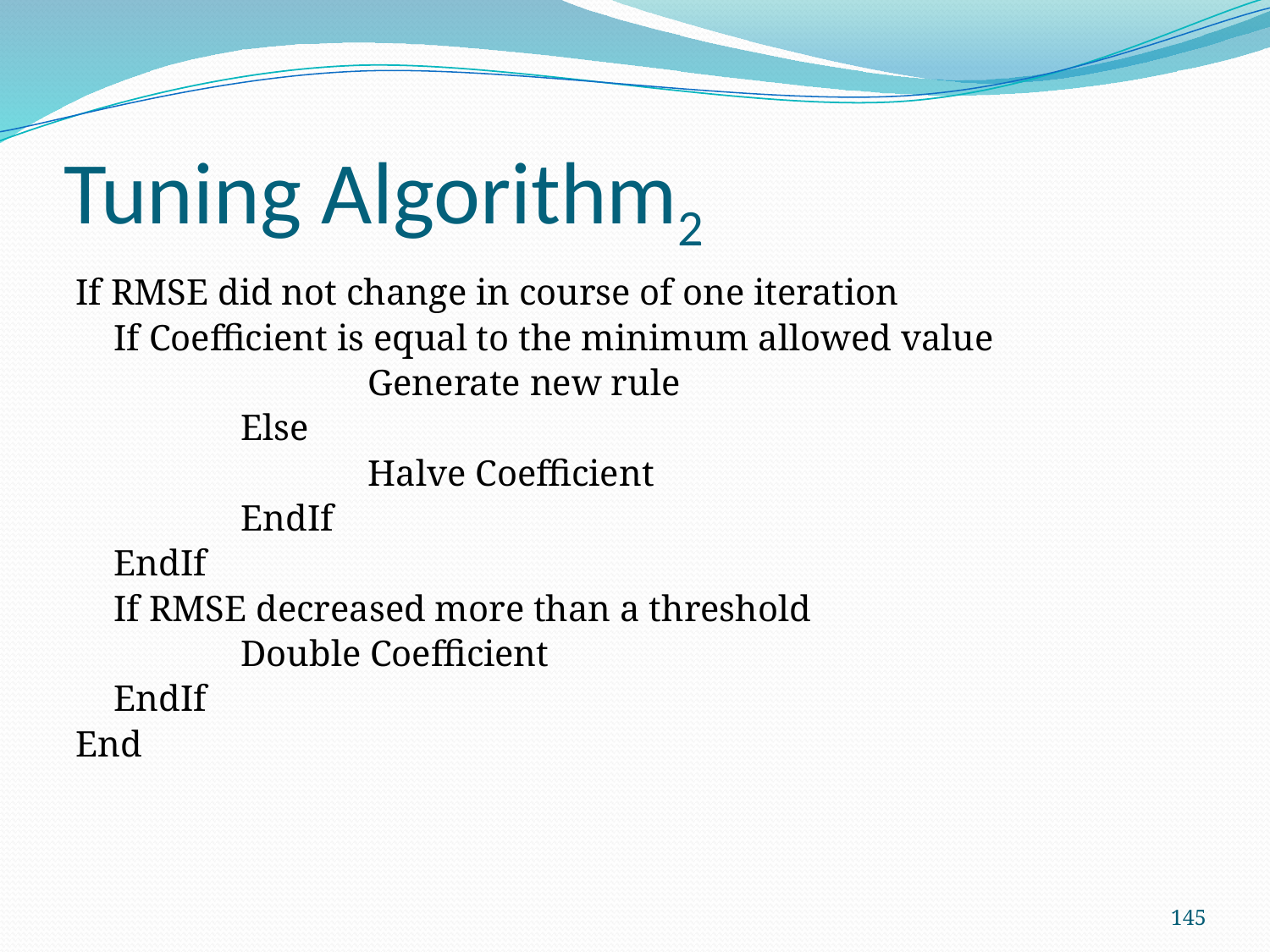

# Tuning Algorithm2
If RMSE did not change in course of one iteration
	If Coefficient is equal to the minimum allowed value
			Generate new rule
		Else
			Halve Coefficient
		EndIf
	EndIf
	If RMSE decreased more than a threshold
		Double Coefficient
	EndIf
End

145